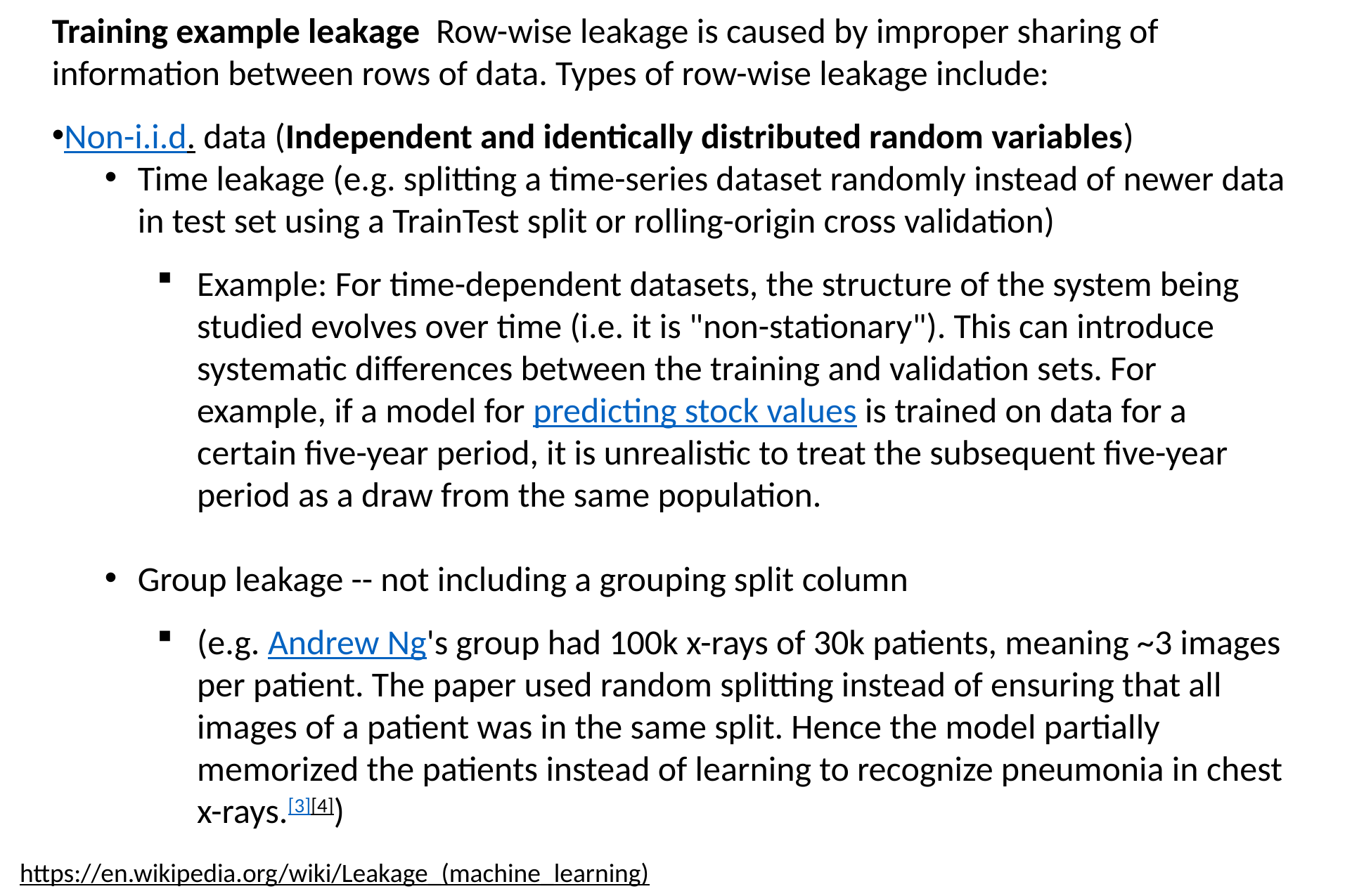

Training example leakage  Row-wise leakage is caused by improper sharing of information between rows of data. Types of row-wise leakage include:

Non-i.i.d. data (Independent and identically distributed random variables)
Time leakage (e.g. splitting a time-series dataset randomly instead of newer data in test set using a TrainTest split or rolling-origin cross validation)

Example: For time-dependent datasets, the structure of the system being studied evolves over time (i.e. it is "non-stationary"). This can introduce systematic differences between the training and validation sets. For example, if a model for predicting stock values is trained on data for a certain five-year period, it is unrealistic to treat the subsequent five-year period as a draw from the same population.

Group leakage -- not including a grouping split column

(e.g. Andrew Ng's group had 100k x-rays of 30k patients, meaning ~3 images per patient. The paper used random splitting instead of ensuring that all images of a patient was in the same split. Hence the model partially memorized the patients instead of learning to recognize pneumonia in chest x-rays.[3][4])

https://en.wikipedia.org/wiki/Leakage_(machine_learning)